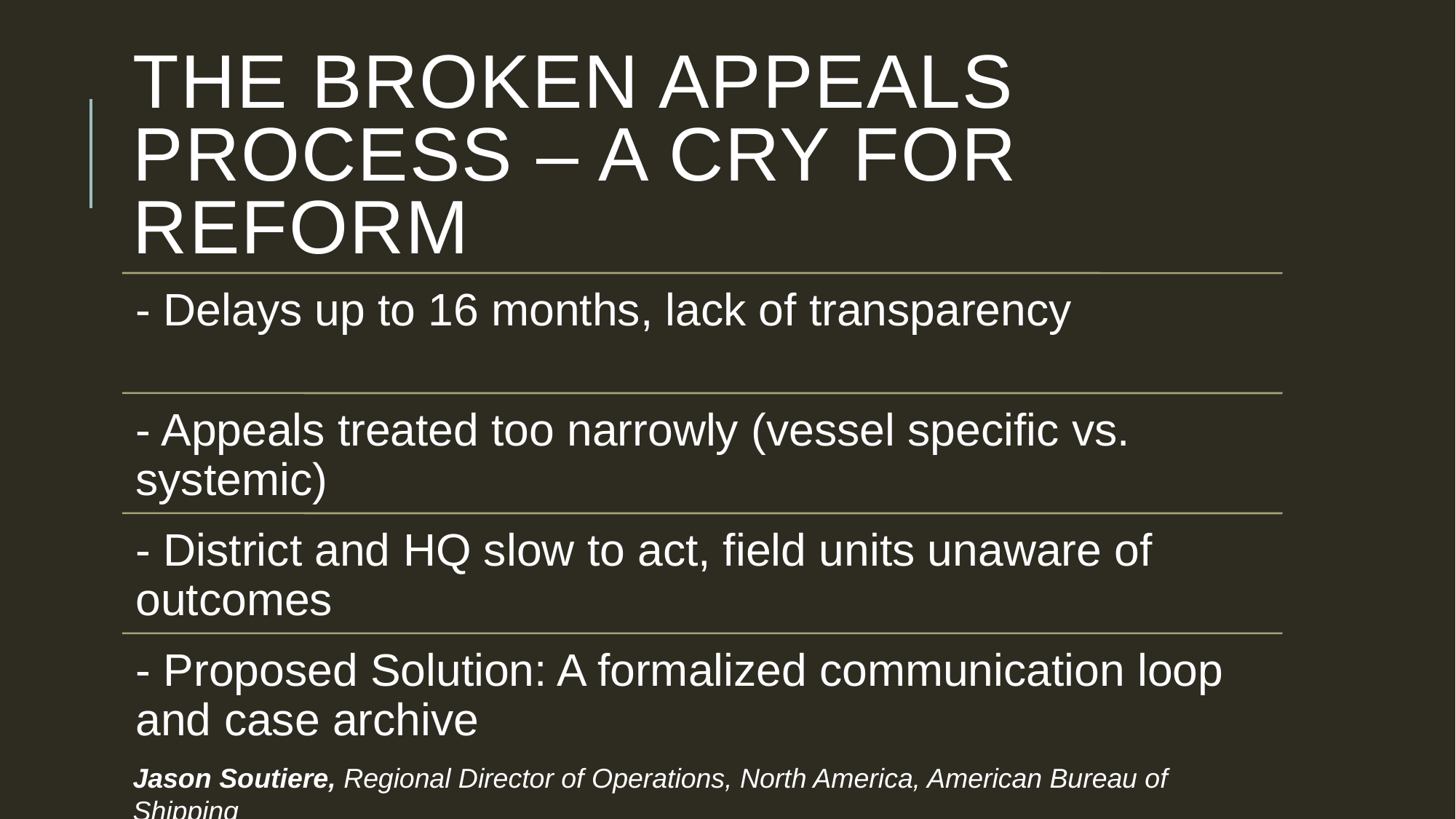

# The broken appeals process – a cry for reform
- Delays up to 16 months, lack of transparency
- Appeals treated too narrowly (vessel specific vs. systemic)
- District and HQ slow to act, field units unaware of outcomes
- Proposed Solution: A formalized communication loop and case archive
Jason Soutiere, Regional Director of Operations, North America, American Bureau of Shipping